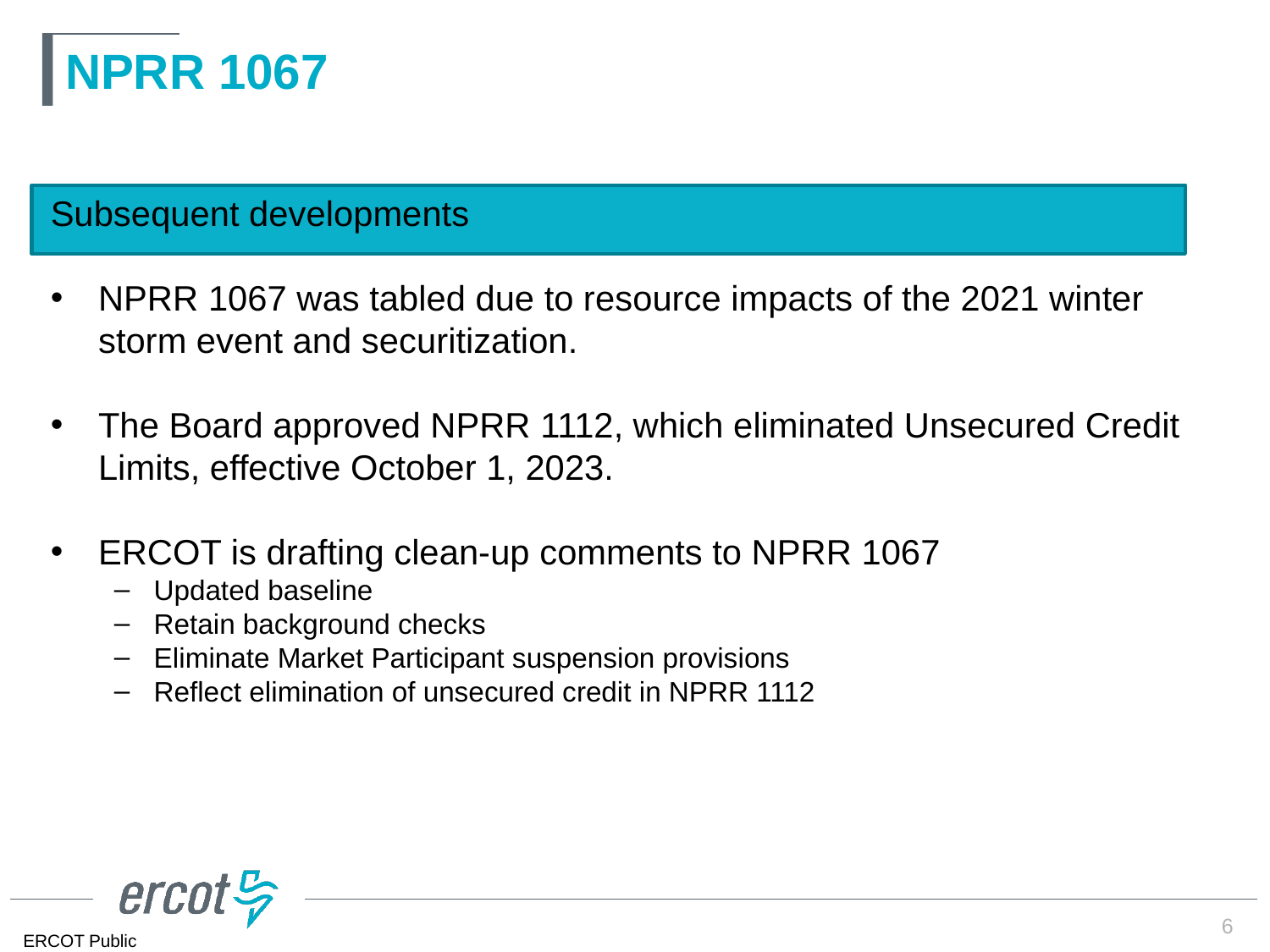

# NPRR 1067

Subsequent developments

NPRR 1067 was tabled due to resource impacts of the 2021 winter storm event and securitization.

The Board approved NPRR 1112, which eliminated Unsecured Credit Limits, effective October 1, 2023.

ERCOT is drafting clean-up comments to NPRR 1067
Updated baseline
Retain background checks
Eliminate Market Participant suspension provisions
Reflect elimination of unsecured credit in NPRR 1112

6